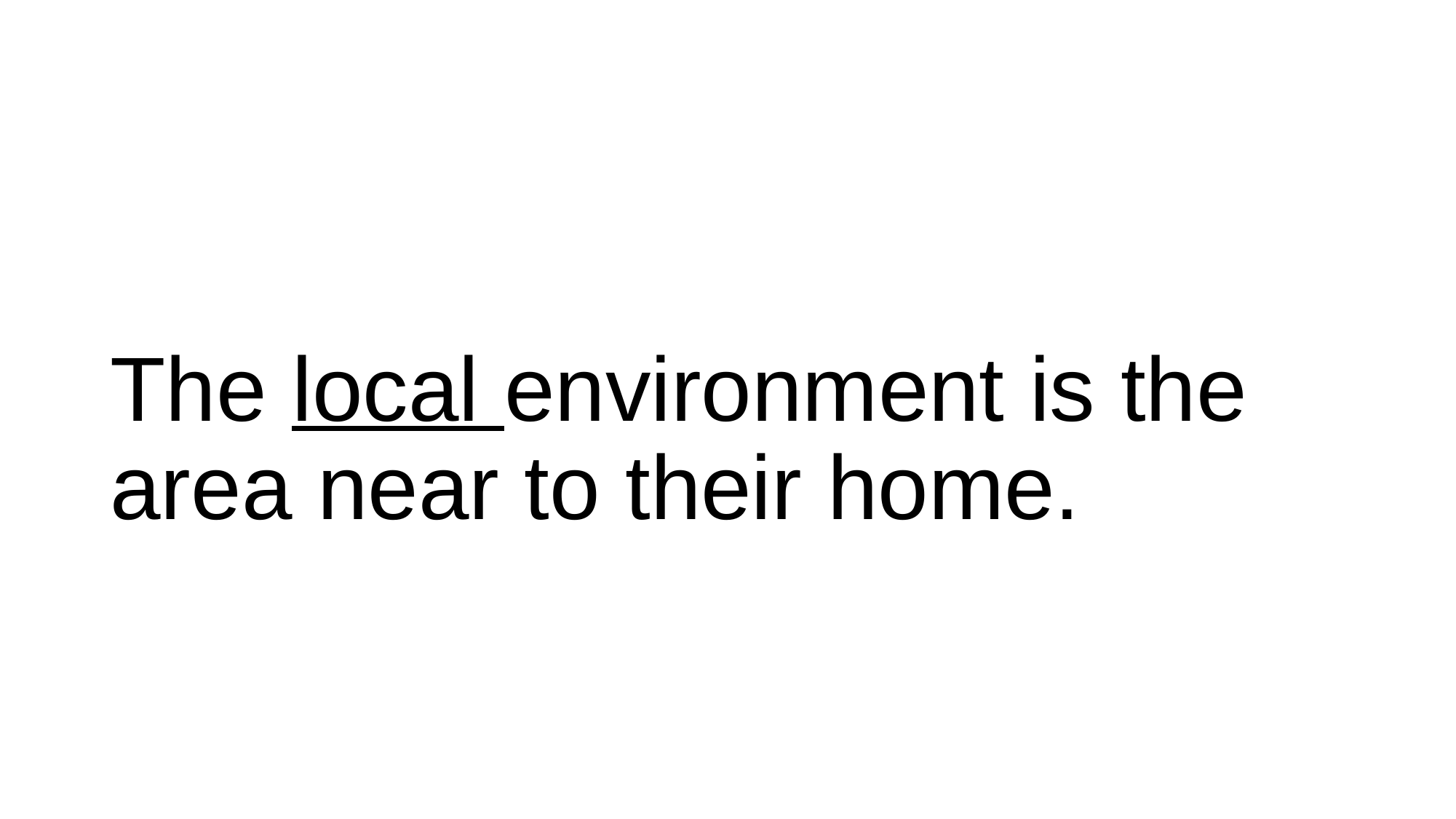

# The local environment is the area near to their home.